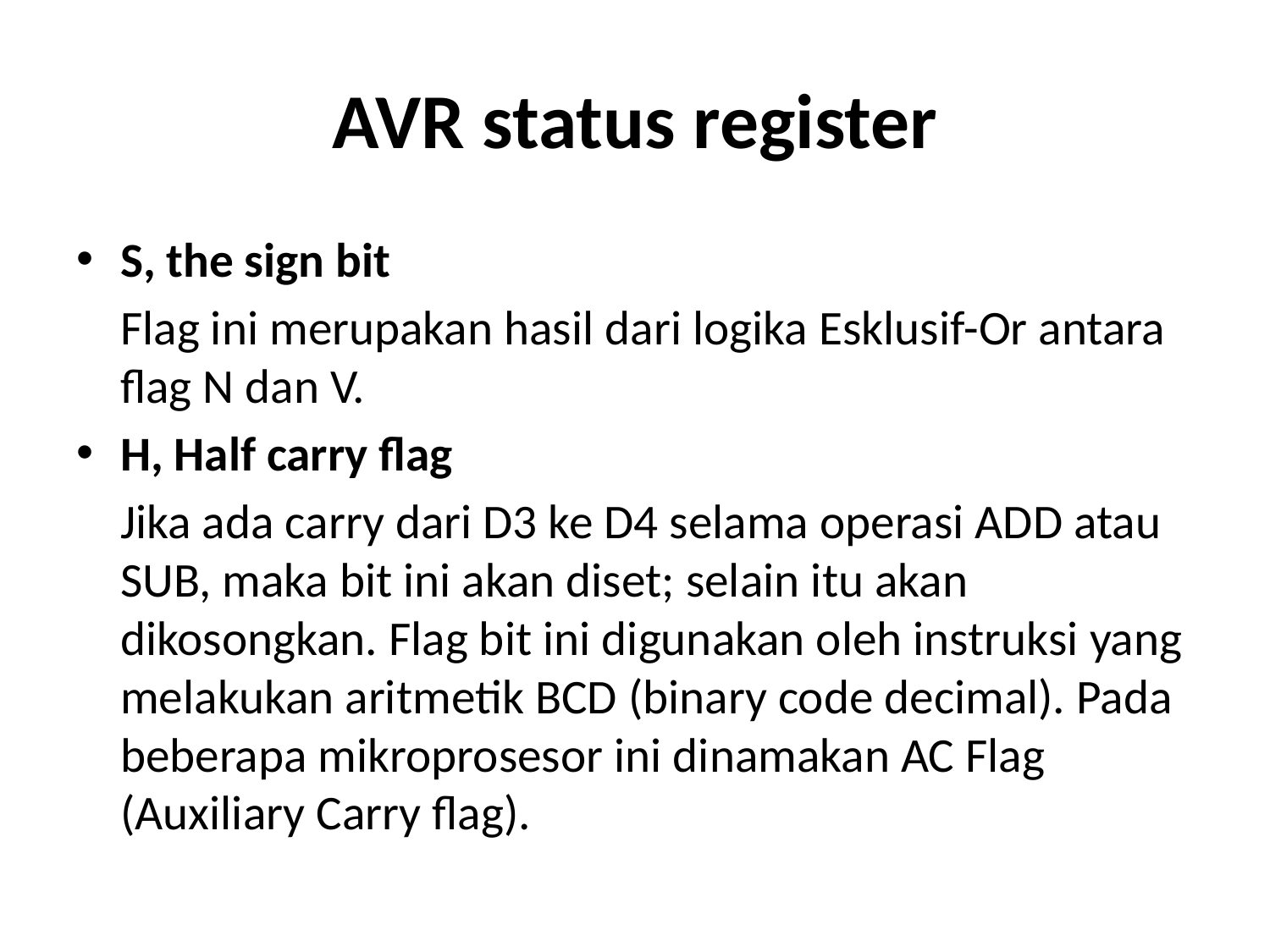

# AVR status register
S, the sign bit
Flag ini merupakan hasil dari logika Esklusif-Or antara flag N dan V.
H, Half carry flag
Jika ada carry dari D3 ke D4 selama operasi ADD atau SUB, maka bit ini akan diset; selain itu akan dikosongkan. Flag bit ini digunakan oleh instruksi yang melakukan aritmetik BCD (binary code decimal). Pada beberapa mikroprosesor ini dinamakan AC Flag (Auxiliary Carry flag).